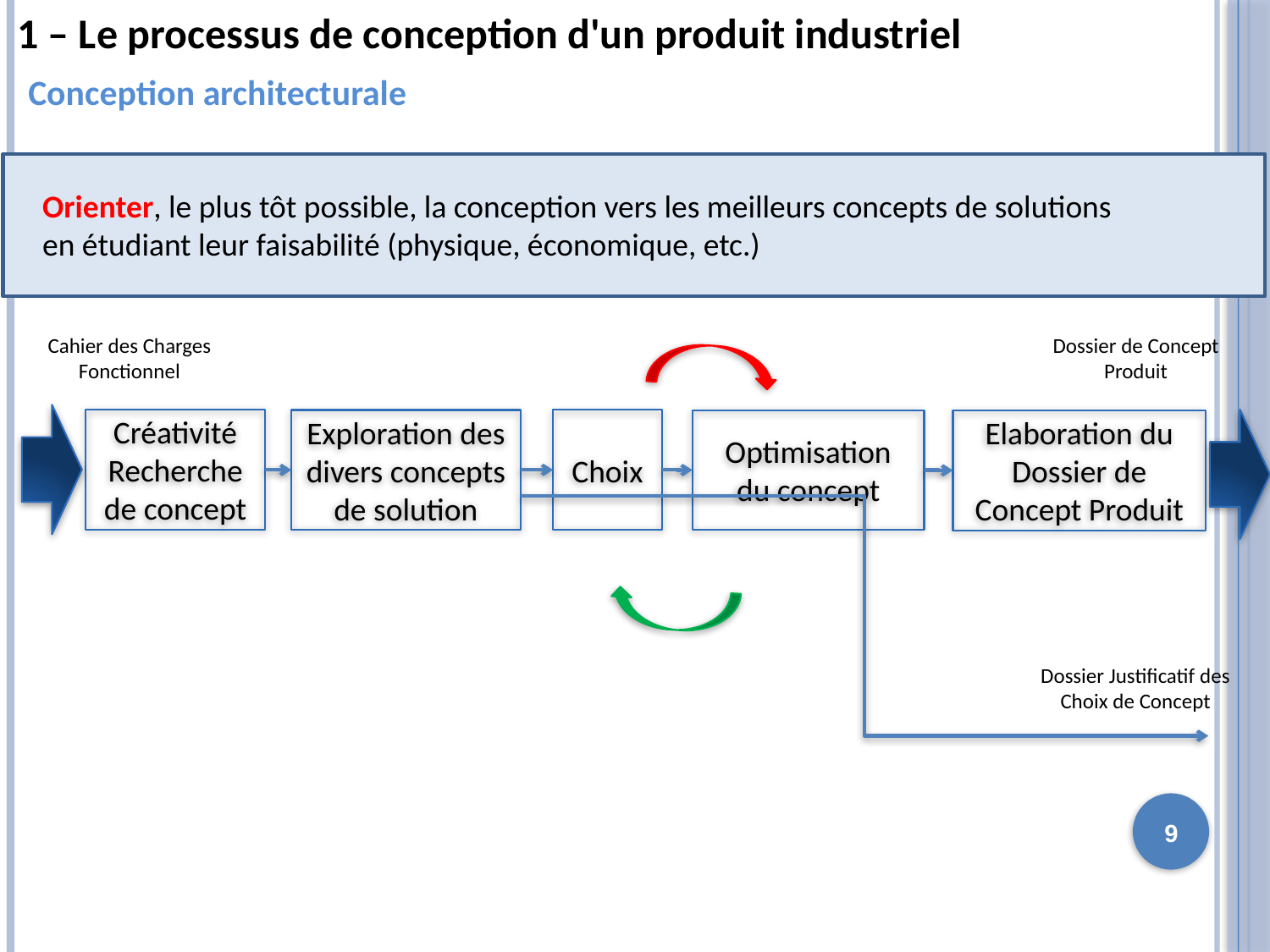

1 – Le processus de conception d'un produit industriel
Conception architecturale

Orienter, le plus tôt possible, la conception vers les meilleurs concepts de solutions en étudiant leur faisabilité (physique, économique, etc.)
Cahier des Charges Fonctionnel
Dossier de Concept Produit

Créativité Recherche de concept
Choix
Exploration des divers concepts de solution
Optimisation du concept
Elaboration du Dossier de Concept Produit

Dossier Justificatif des Choix de Concept
9